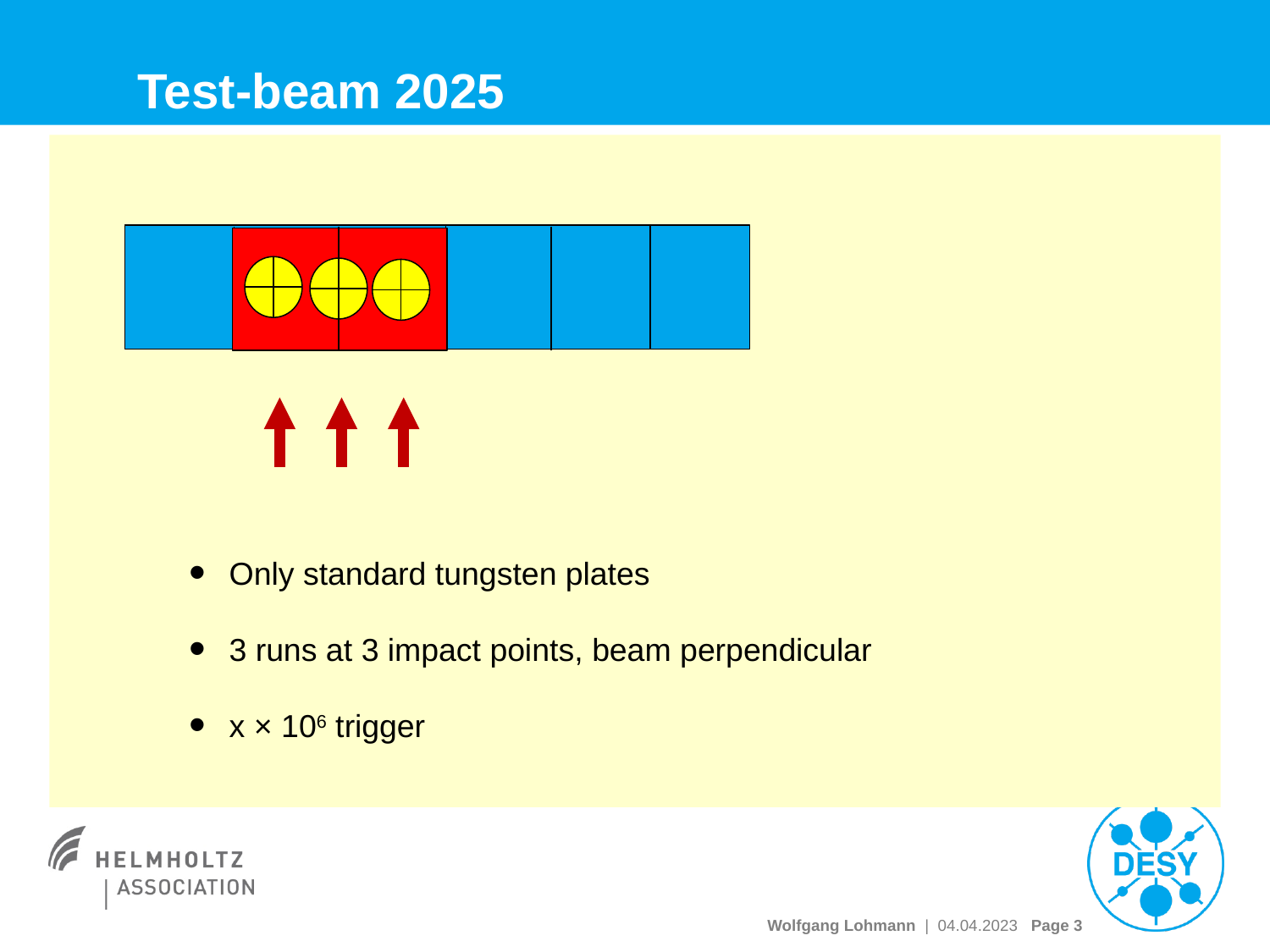

# Test-beam 2025

Only standard tungsten plates

3 runs at 3 impact points, beam perpendicular

x × 106 trigger